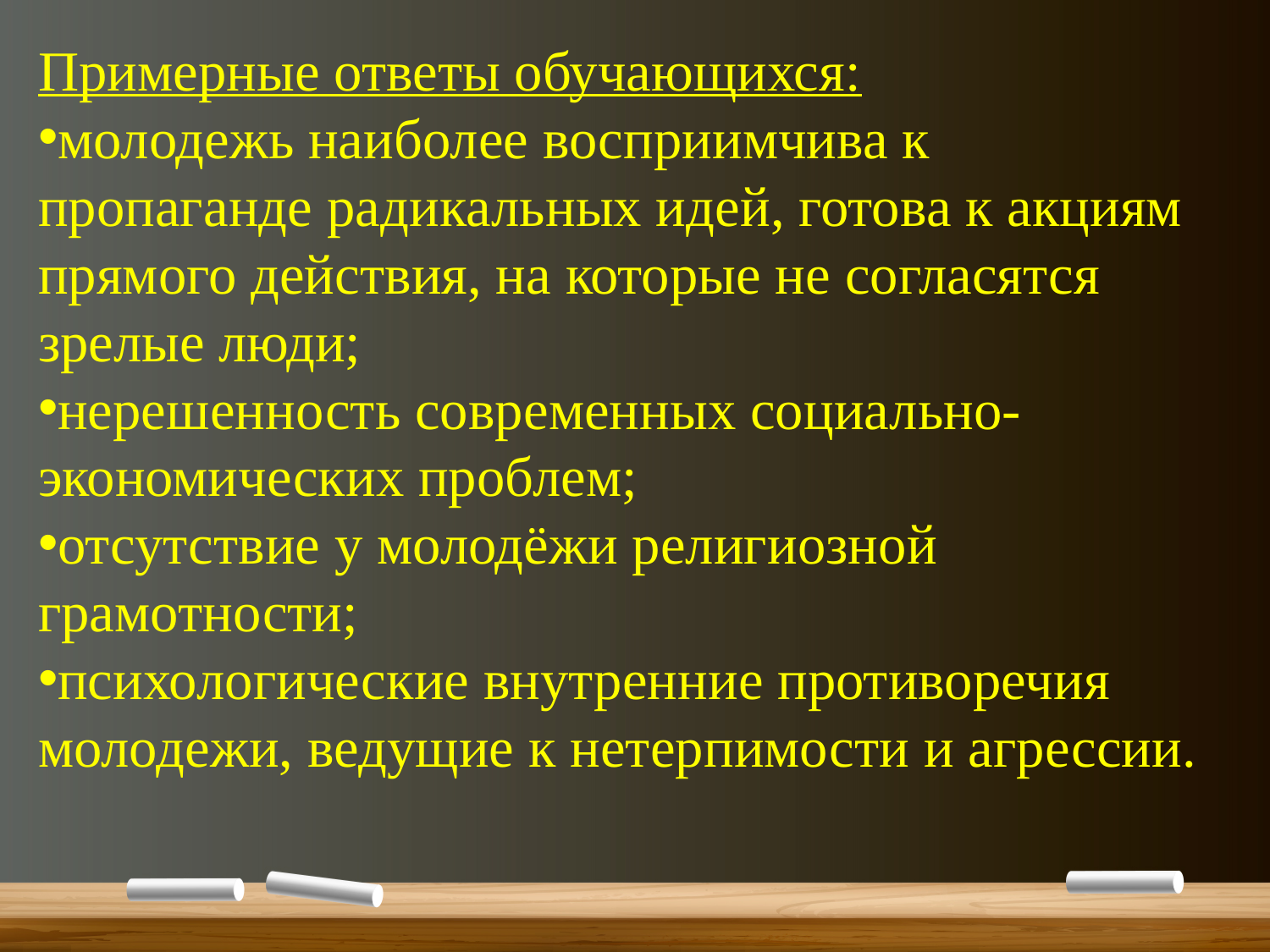

Примерные ответы обучающихся:
молодежь наиболее восприимчива к пропаганде радикальных идей, готова к акциям прямого действия, на которые не согласятся зрелые люди;
нерешенность современных социально-экономических проблем;
отсутствие у молодёжи религиозной грамотности;
психологические внутренние противоречия молодежи, ведущие к нетерпимости и агрессии.